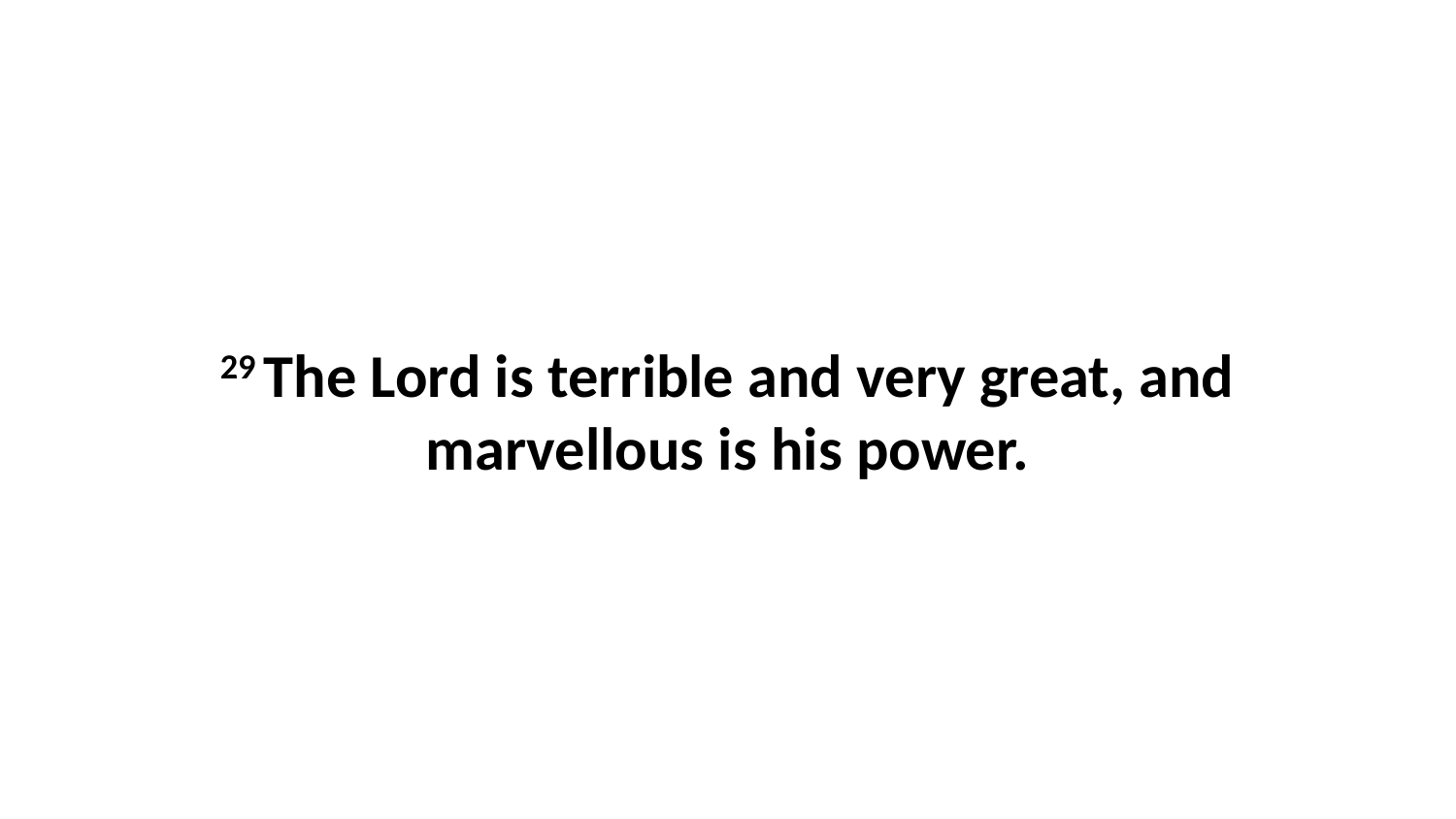

29 The Lord is terrible and very great, and marvellous is his power.